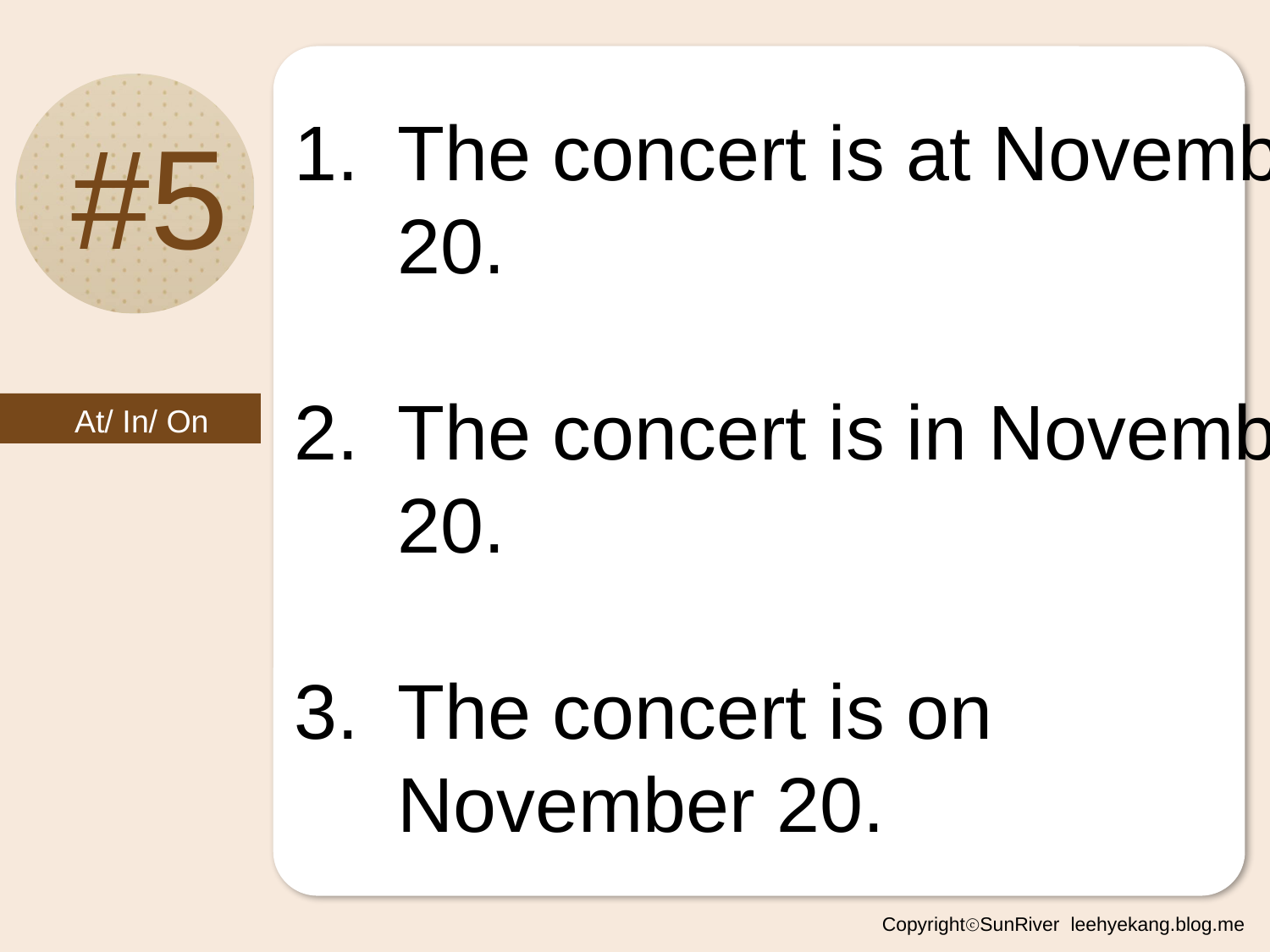

The concert is at November 20.

The concert is in November 20.

The concert is on November 20.

#5

At/ In/ On